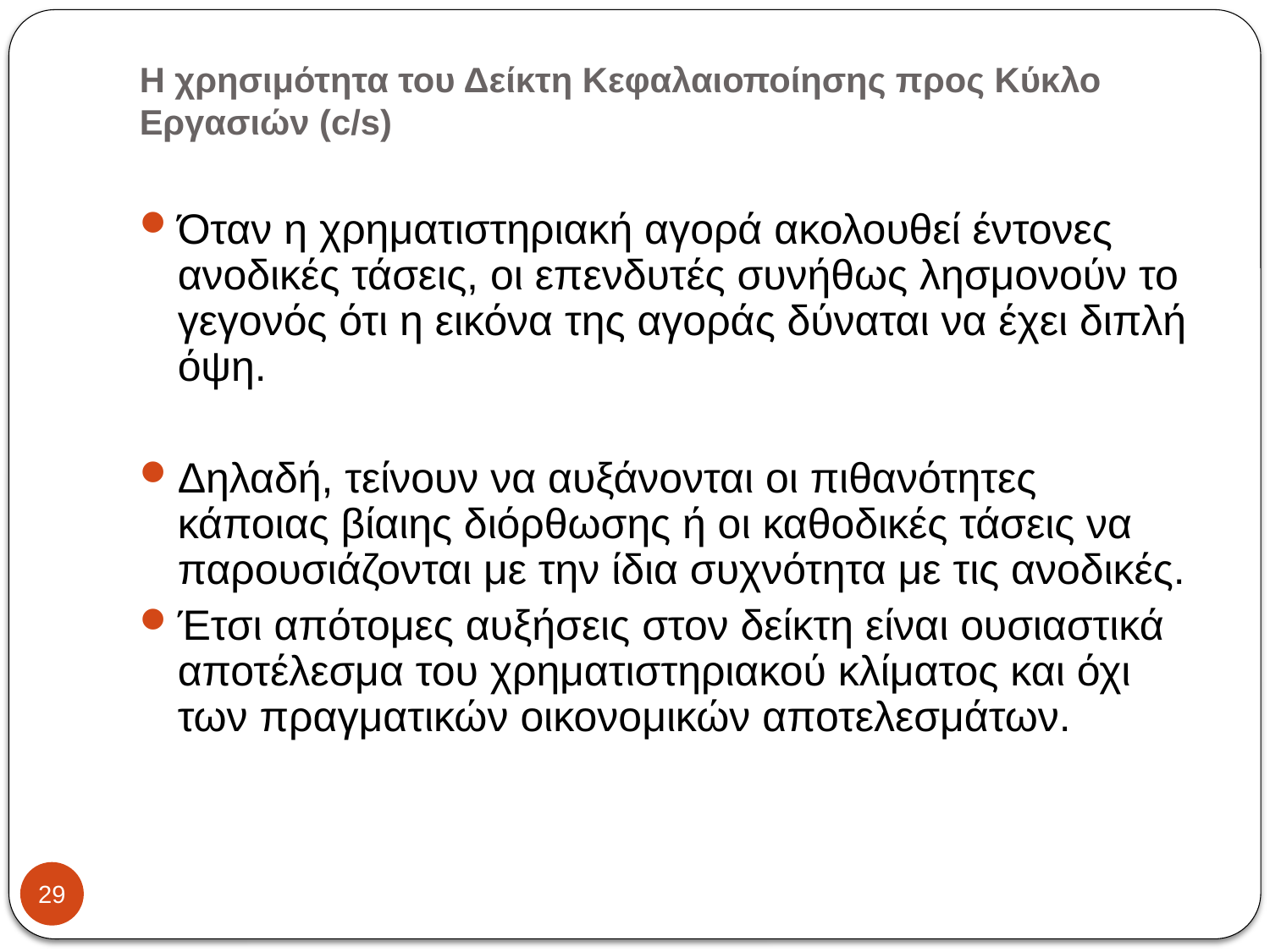

# Η χρησιμότητα του Δείκτη Κεφαλαιοποίησης προς Κύκλο Εργασιών (c/s)
Όταν η χρηματιστηριακή αγορά ακολουθεί έντονες ανοδικές τάσεις, οι επενδυτές συνήθως λησμονούν το γεγονός ότι η εικόνα της αγοράς δύναται να έχει διπλή όψη.

Δηλαδή, τείνουν να αυξάνονται οι πιθανότητες κάποιας βίαιης διόρθωσης ή οι καθοδικές τάσεις να παρουσιάζονται με την ίδια συχνότητα με τις ανοδικές.
Έτσι απότομες αυξήσεις στον δείκτη είναι ουσιαστικά αποτέλεσμα του χρηματιστηριακού κλίματος και όχι των πραγματικών οικονομικών αποτελεσμάτων.

29